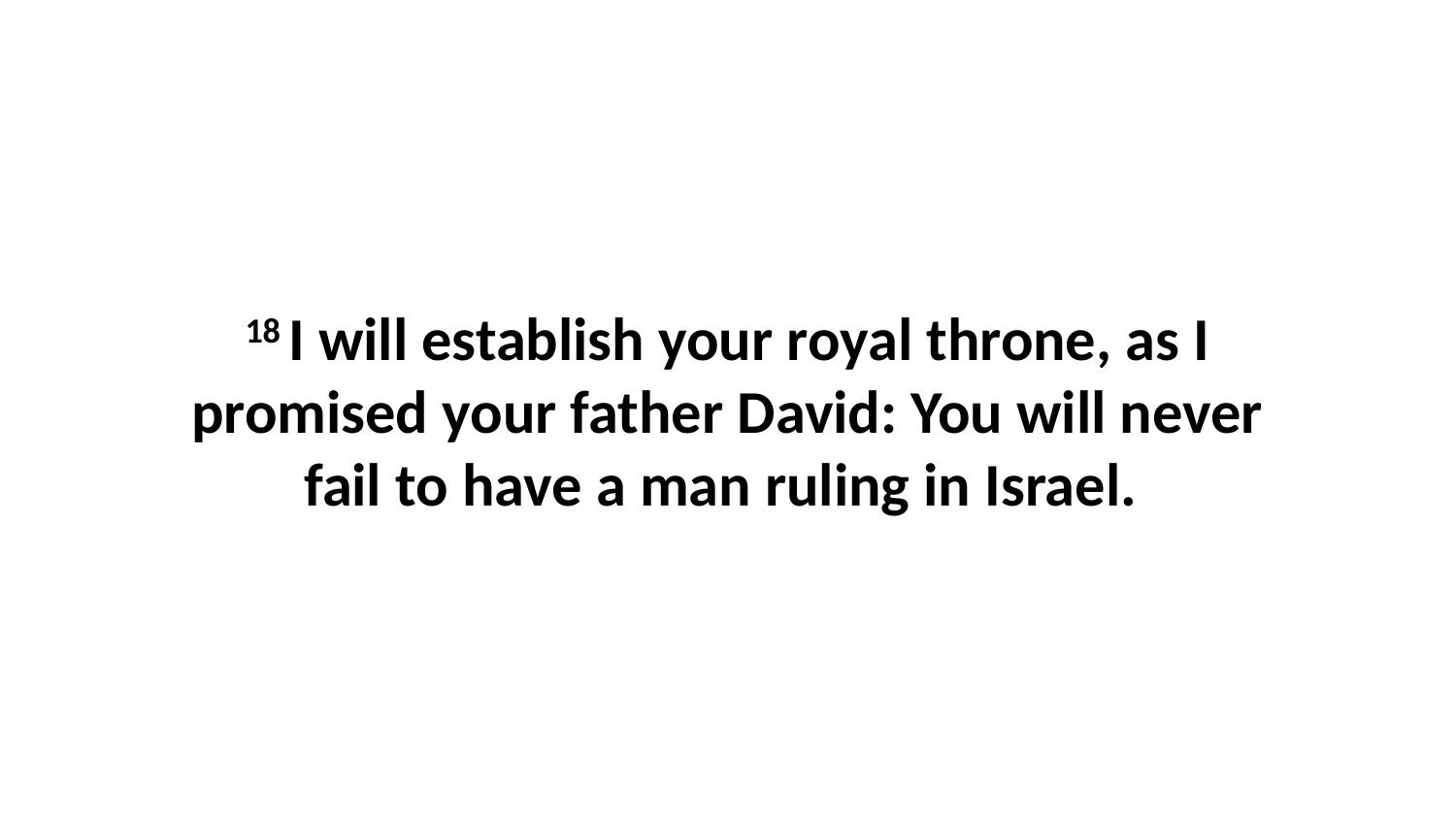

18 I will establish your royal throne, as I promised your father David: You will never fail to have a man ruling in Israel.